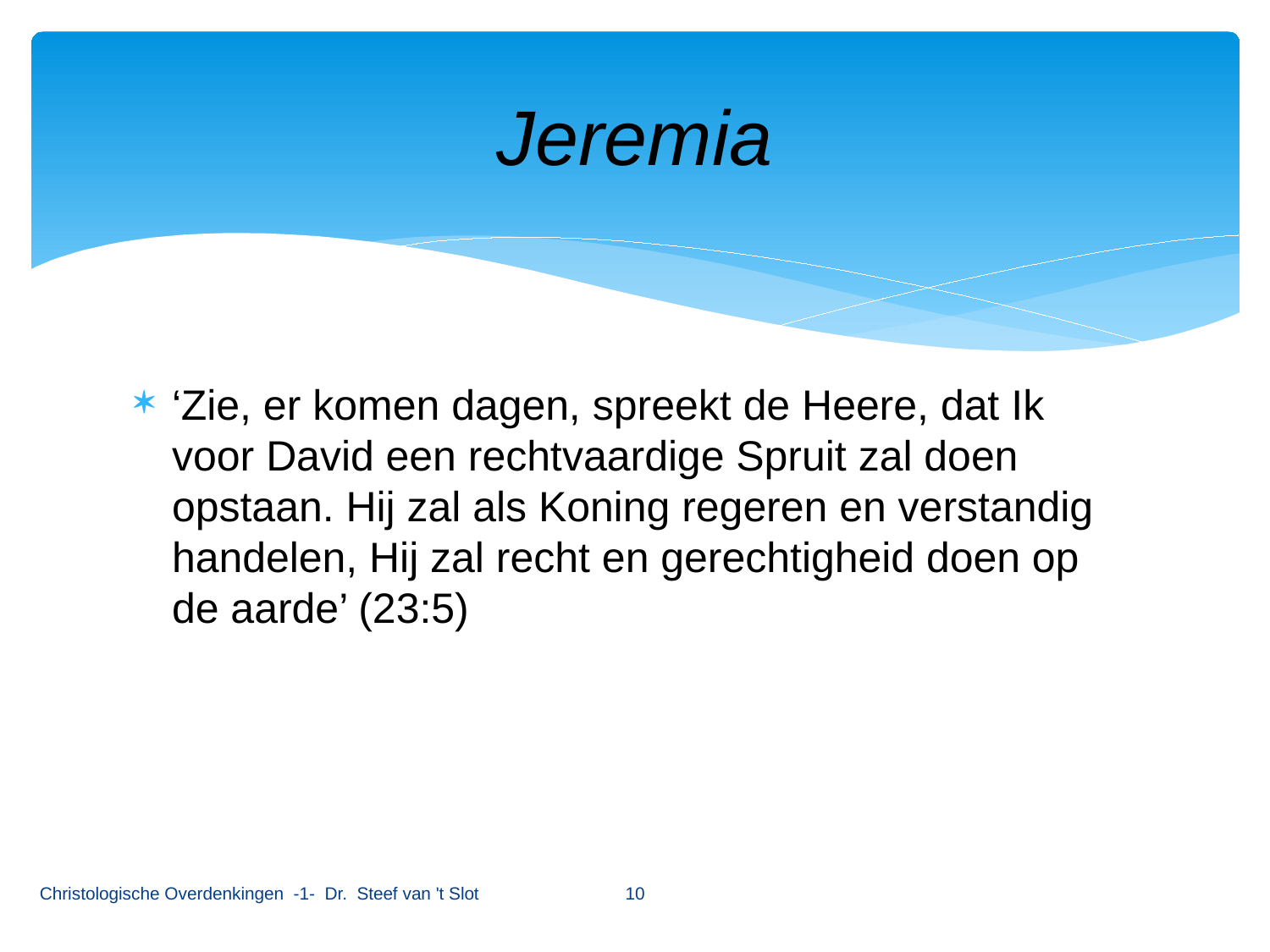

# Jeremia
‘Zie, er komen dagen, spreekt de Heere, dat Ik voor David een rechtvaardige Spruit zal doen opstaan. Hij zal als Koning regeren en verstandig handelen, Hij zal recht en gerechtigheid doen op de aarde’ (23:5)

10
Christologische Overdenkingen  -1-  Dr.  Steef van 't Slot